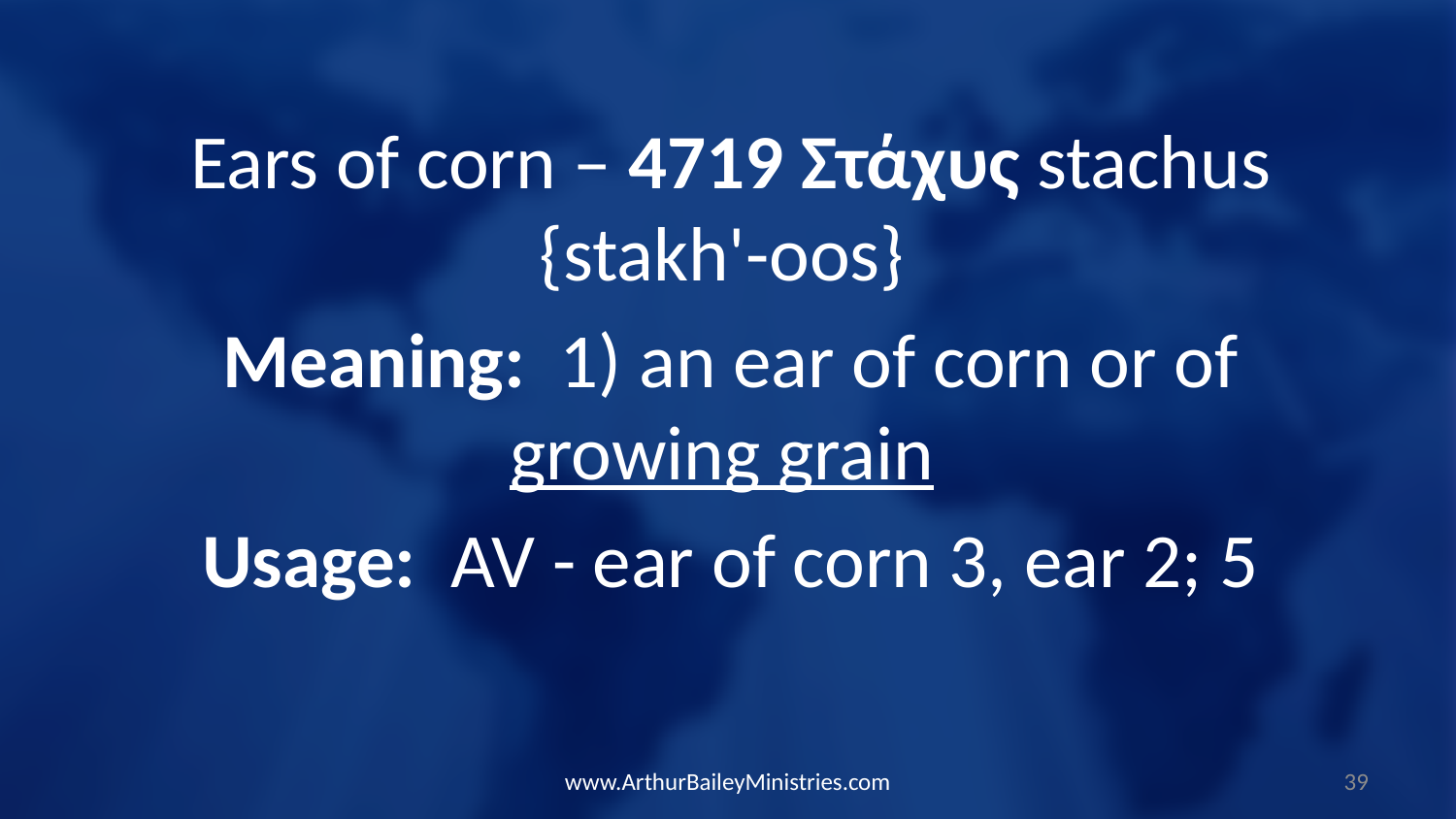

Ears of corn – 4719 Στάχυς stachus {stakh'-oos}
Meaning:  1) an ear of corn or of growing grain
Usage:  AV - ear of corn 3, ear 2; 5

www.ArthurBaileyMinistries.com
39